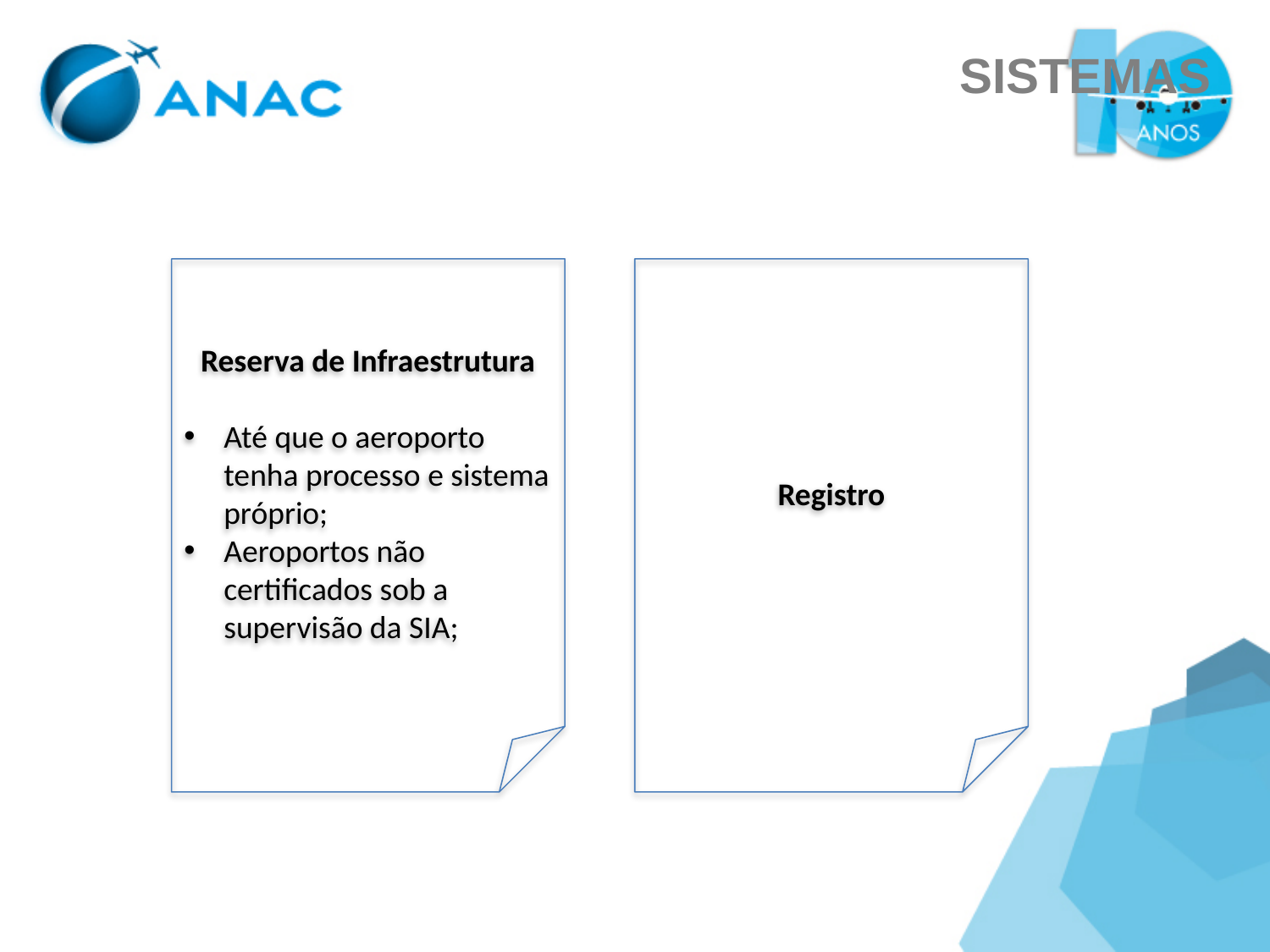

# SISTEMAS
Reserva de Infraestrutura

Até que o aeroporto tenha processo e sistema próprio;
Aeroportos não certificados sob a supervisão da SIA;
Registro